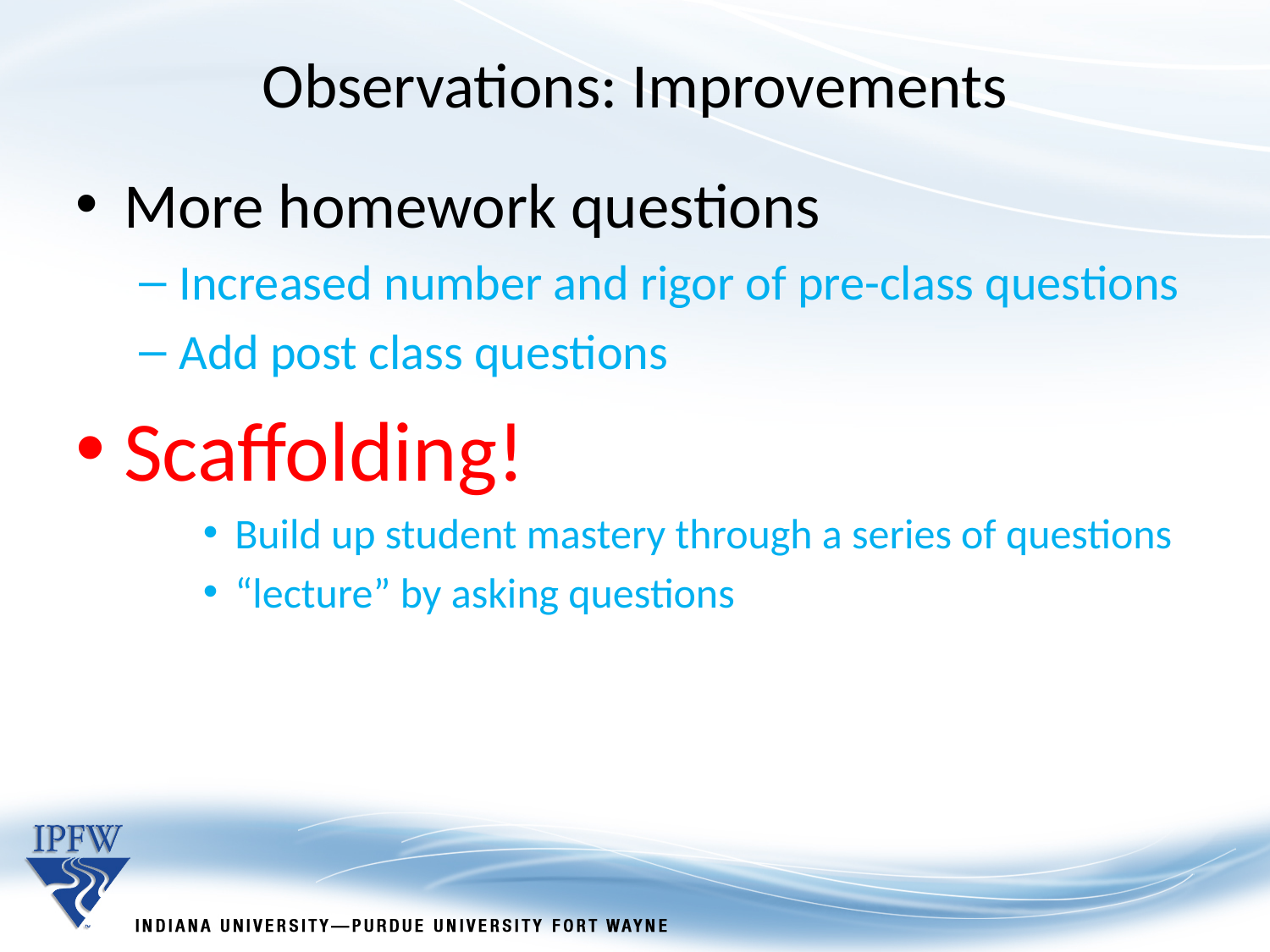

Observations: Improvements
More homework questions
Increased number and rigor of pre-class questions
Add post class questions
Scaffolding!
Build up student mastery through a series of questions
“lecture” by asking questions